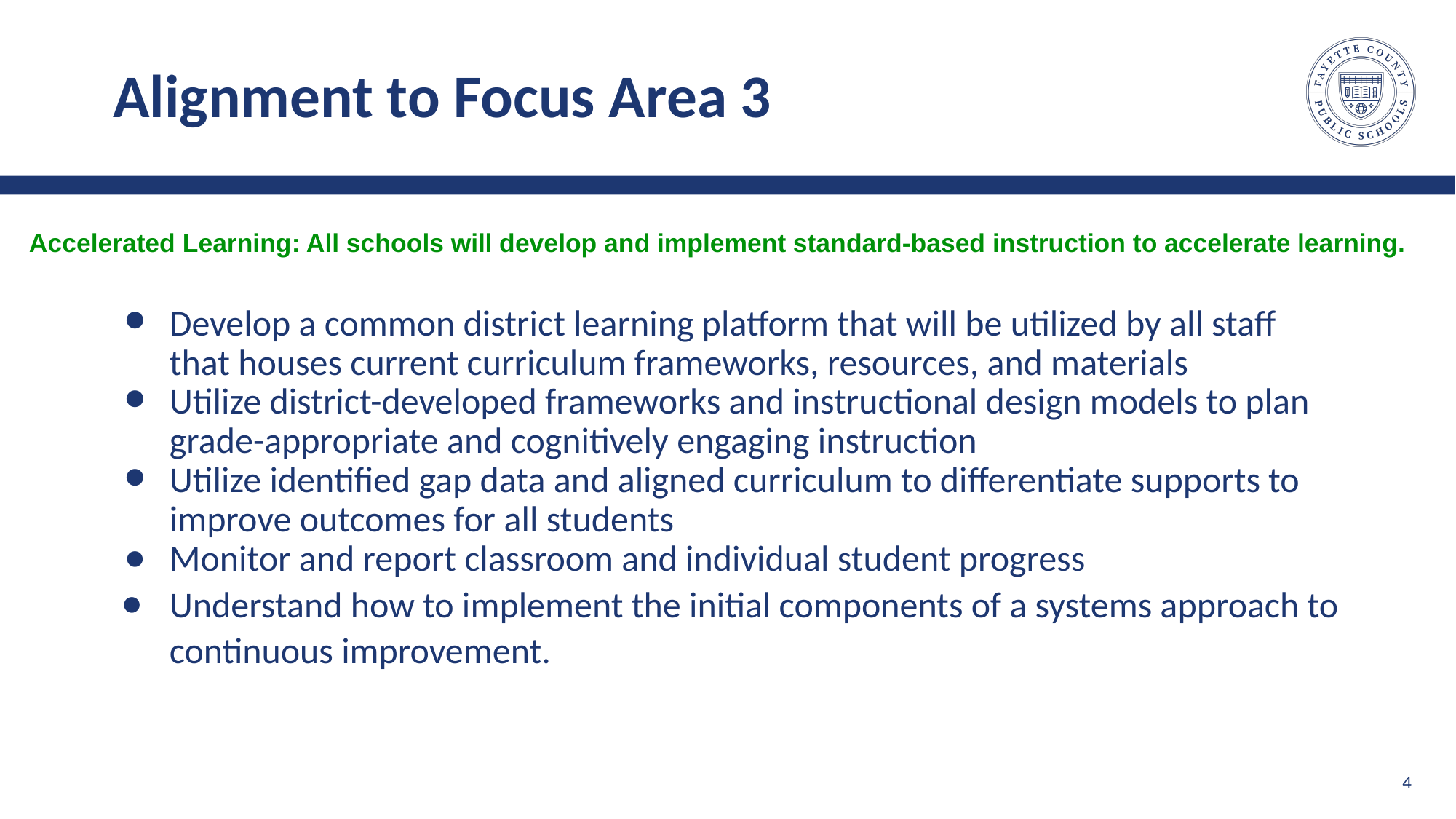

# Alignment to Focus Area 3
Accelerated Learning: All schools will develop and implement standard-based instruction to accelerate learning.
Develop a common district learning platform that will be utilized by all staff that houses current curriculum frameworks, resources, and materials
Utilize district-developed frameworks and instructional design models to plan grade-appropriate and cognitively engaging instruction
Utilize identified gap data and aligned curriculum to differentiate supports to improve outcomes for all students
Monitor and report classroom and individual student progress
Understand how to implement the initial components of a systems approach to continuous improvement.

4